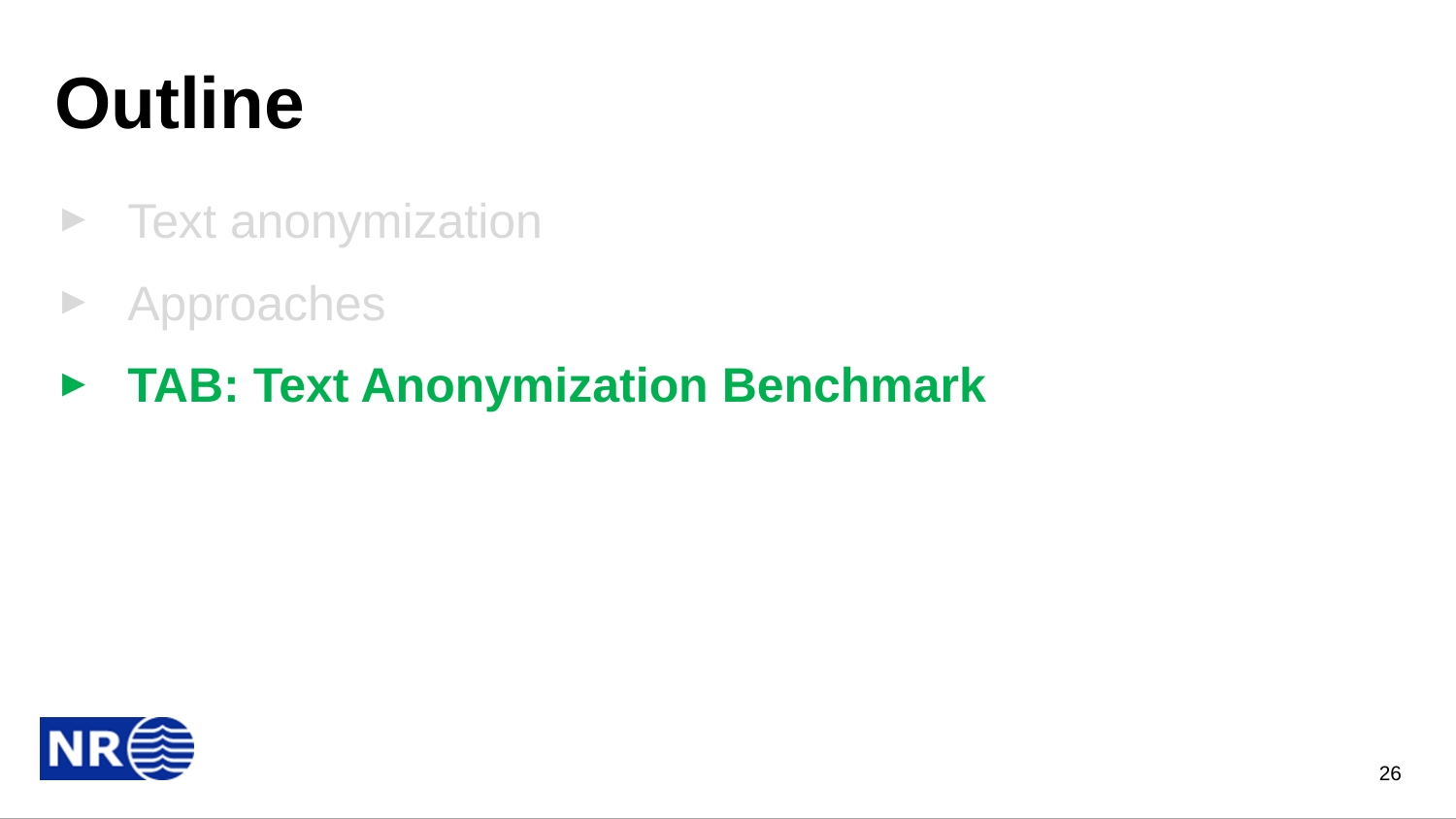

# Outline
Text anonymization
Approaches
TAB: Text Anonymization Benchmark

26